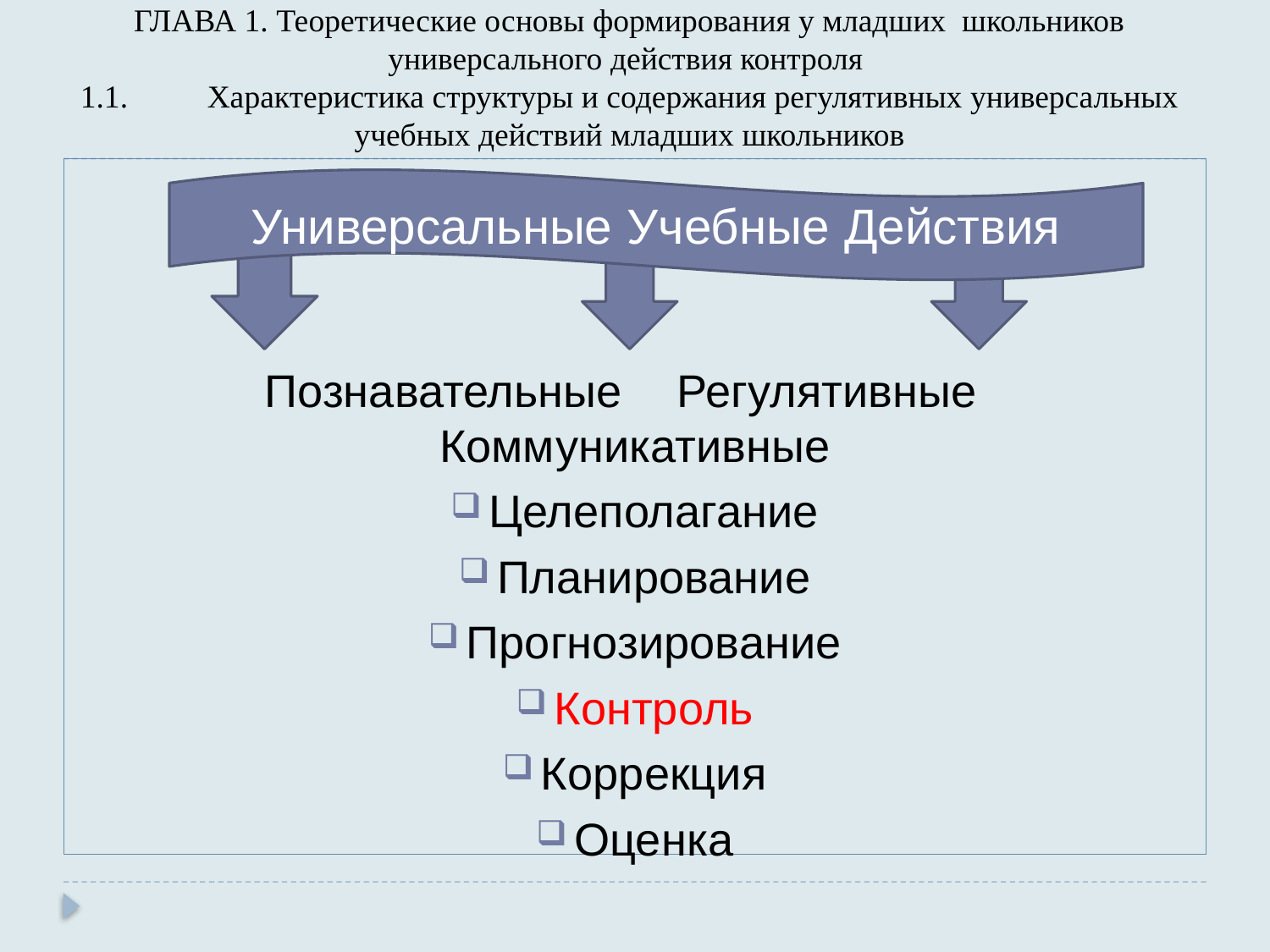

# ГЛАВА 1. Теоретические основы формирования у младших  школьников универсального действия контроля 1.1. 	Характеристика структуры и содержания регулятивных универсальных учебных действий младших школьников

Познавательные    Регулятивные   Коммуникативные
Целеполагание
Планирование
Прогнозирование
Контроль
Коррекция
Оценка
Универсальные Учебные Действия